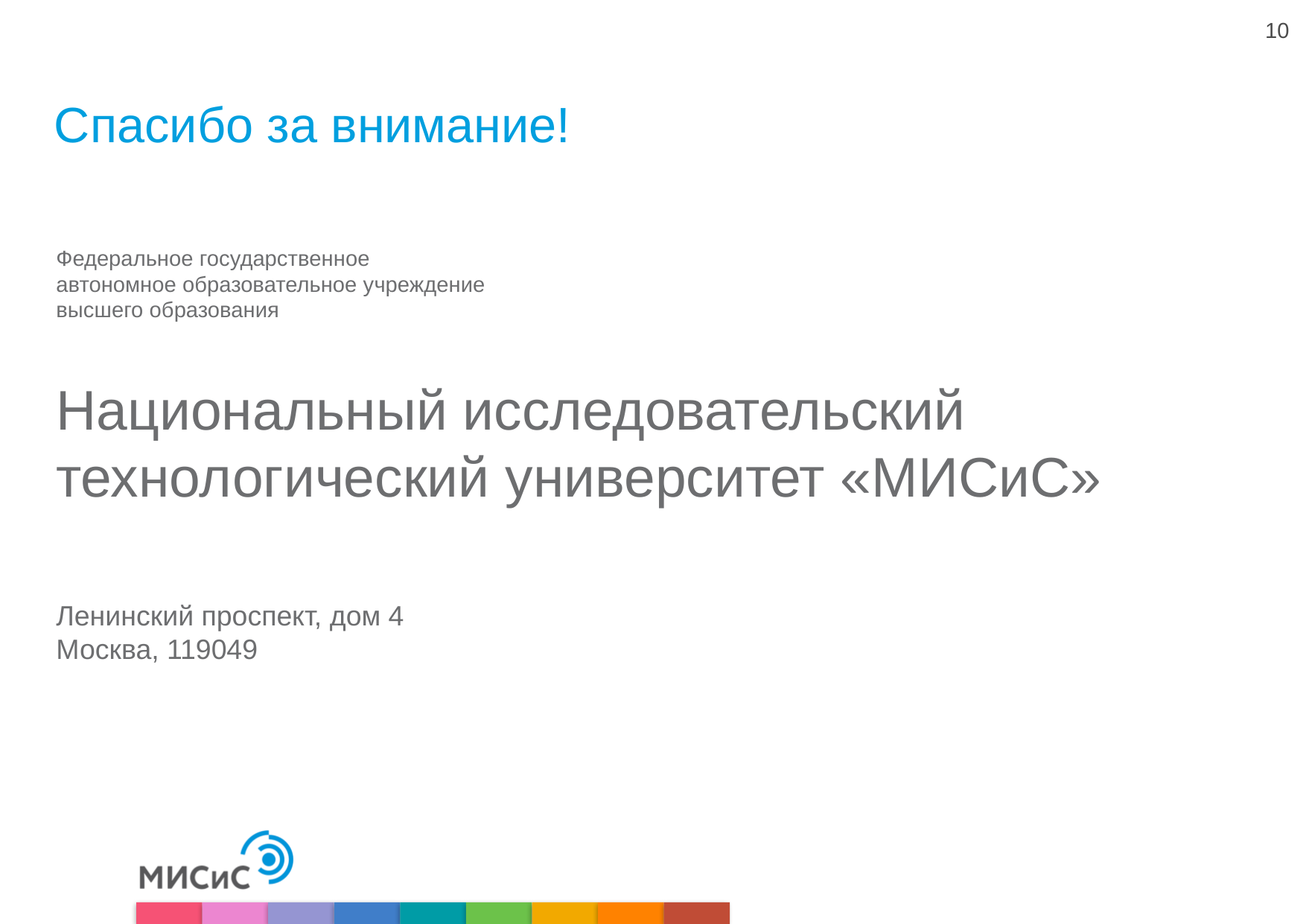

10
# Спасибо за внимание!
Федеральное государственное
автономное образовательное учреждение
высшего образования

Национальный исследовательский технологический университет «МИСиС»

Ленинский проспект, дом 4
Москва, 119049